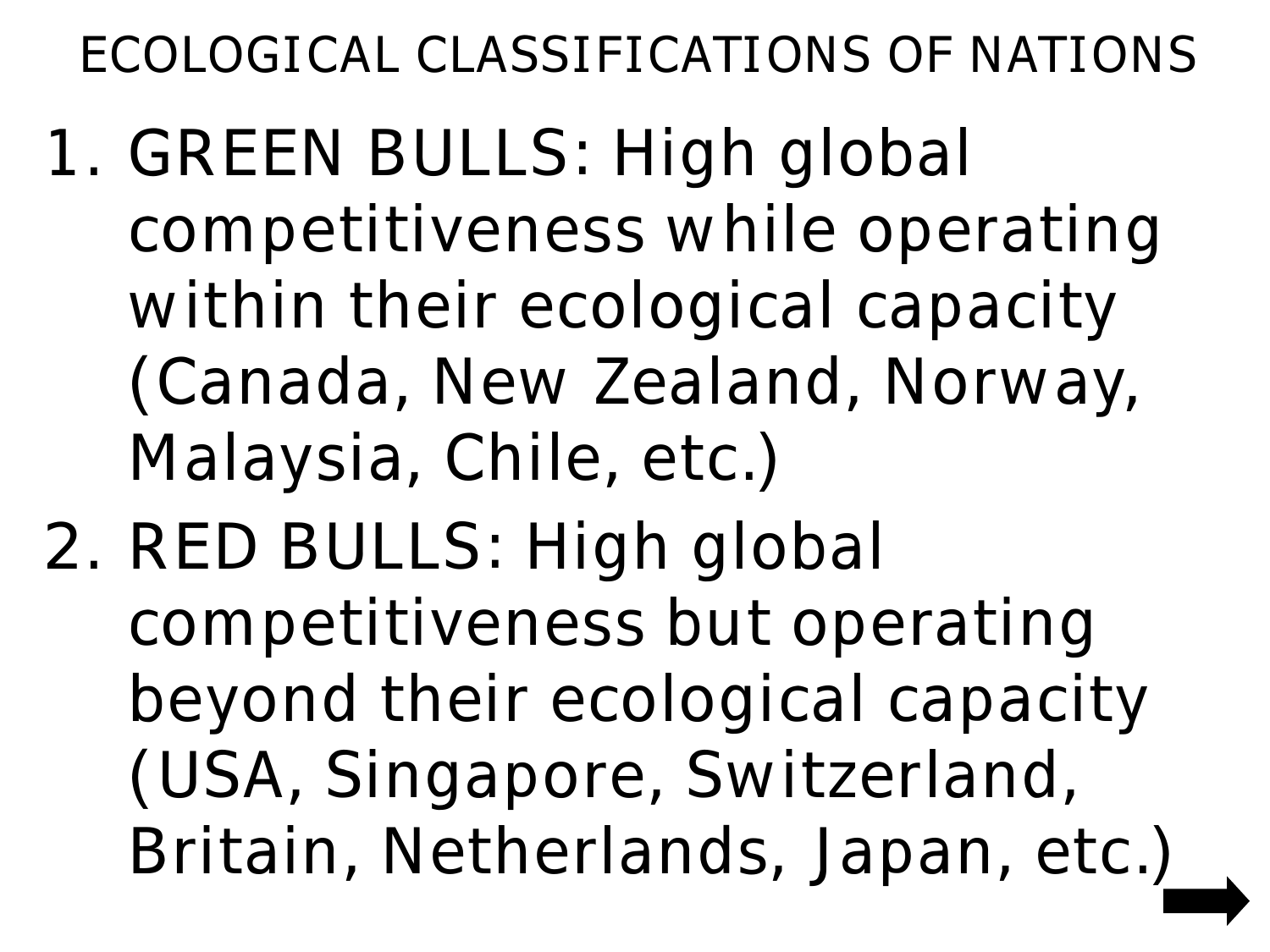

# ECOLOGICAL CLASSIFICATIONS OF NATIONS
GREEN BULLS: High global competitiveness while operating within their ecological capacity (Canada, New Zealand, Norway, Malaysia, Chile, etc.)
RED BULLS: High global competitiveness but operating beyond their ecological capacity (USA, Singapore, Switzerland, Britain, Netherlands, Japan, etc.)